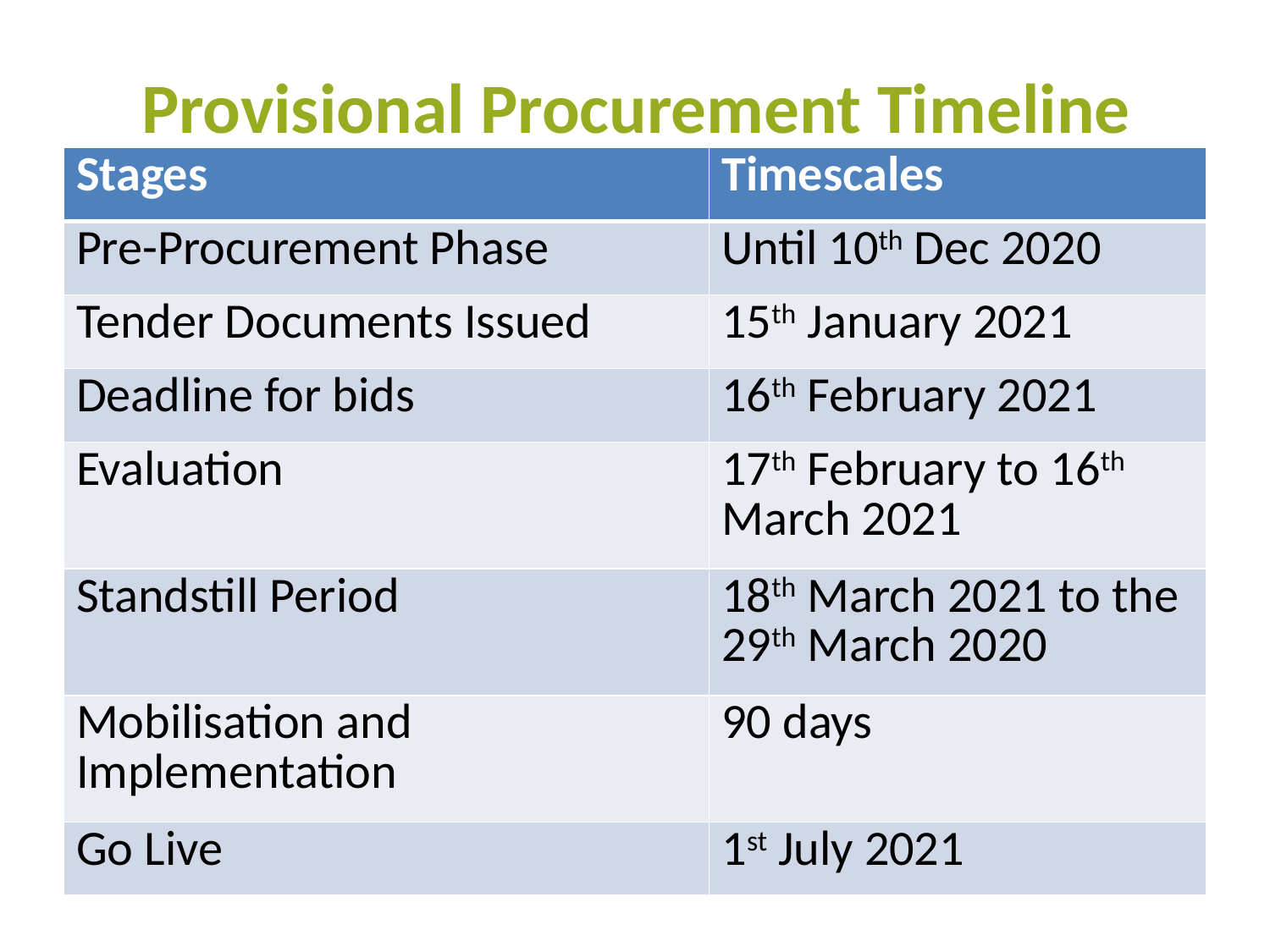

# Provisional Procurement Timeline
| Stages | Timescales |
| --- | --- |
| Pre-Procurement Phase | Until 10th Dec 2020 |
| Tender Documents Issued | 15th January 2021 |
| Deadline for bids | 16th February 2021 |
| Evaluation | 17th February to 16th March 2021 |
| Standstill Period | 18th March 2021 to the 29th March 2020 |
| Mobilisation and Implementation | 90 days |
| Go Live | 1st July 2021 |